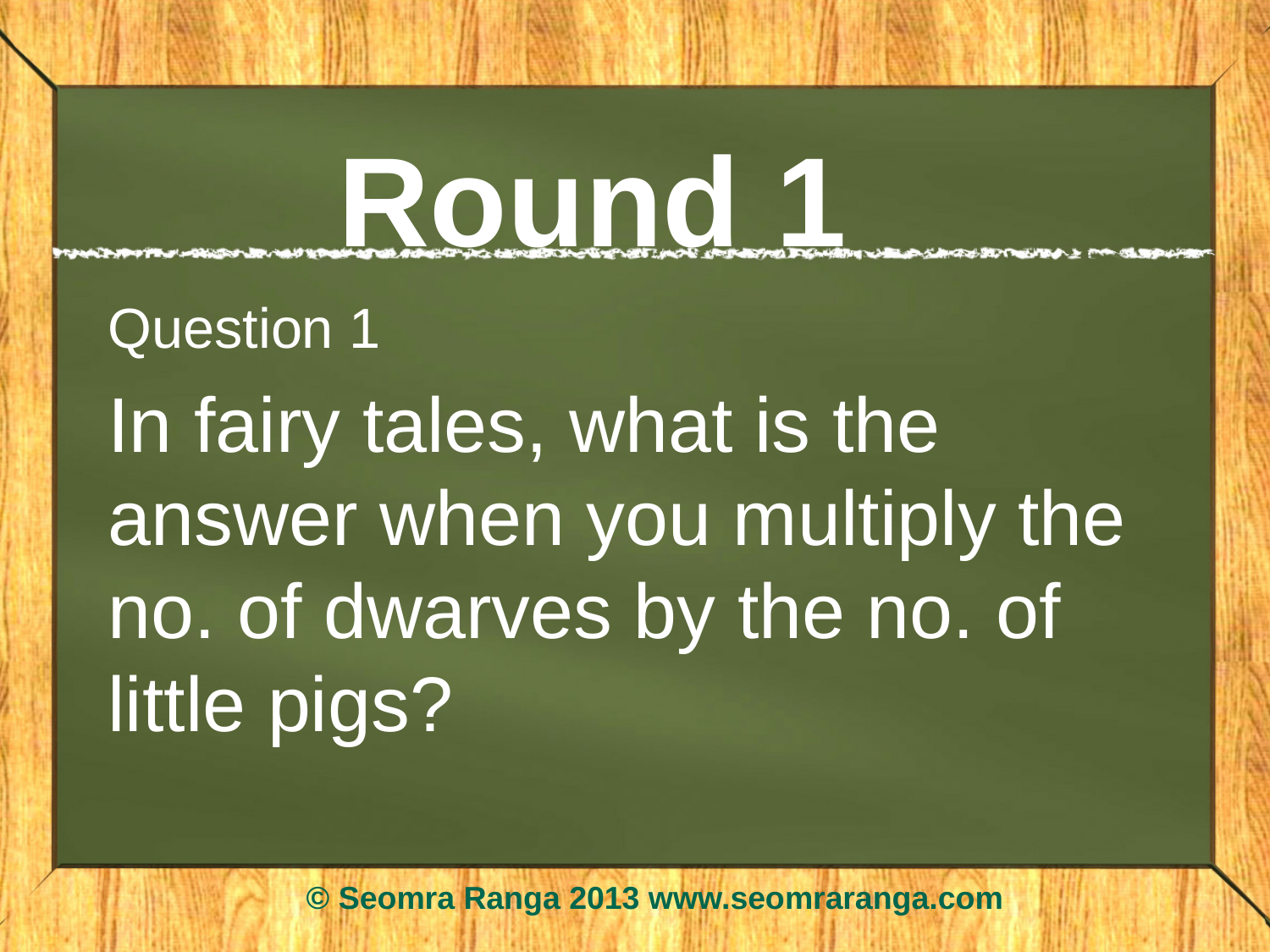

# Round 1
Question 1
In fairy tales, what is the answer when you multiply the no. of dwarves by the no. of little pigs?
© Seomra Ranga 2013 www.seomraranga.com